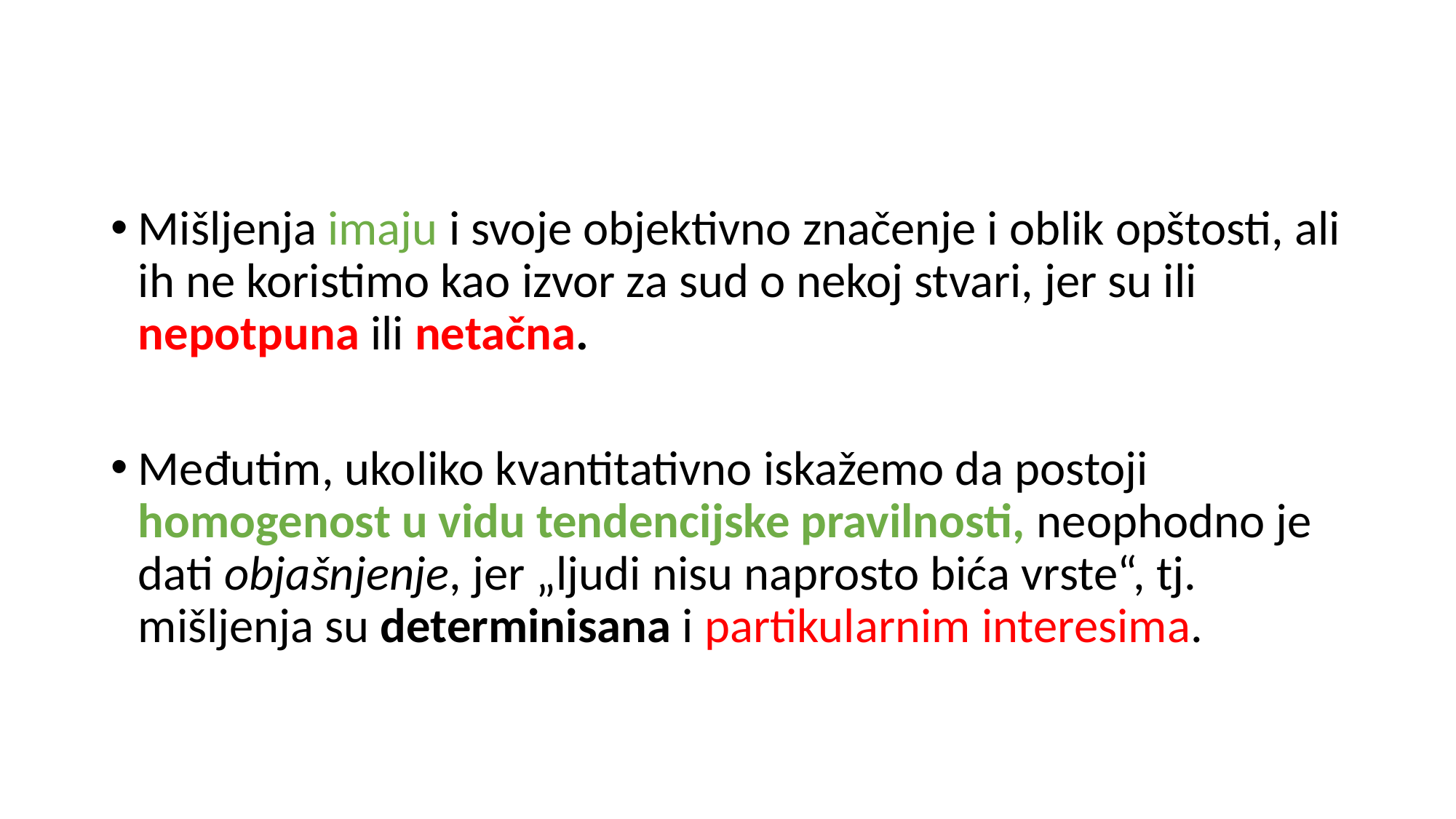

Mišljenja imaju i svoje objektivno značenje i oblik opštosti, ali ih ne koristimo kao izvor za sud o nekoj stvari, jer su ili nepotpuna ili netačna.

Međutim, ukoliko kvantitativno iskažemo da postoji homogenost u vidu tendencijske pravilnosti, neophodno je dati objašnjenje, jer „ljudi nisu naprosto bića vrste“, tj. mišljenja su determinisana i partikularnim interesima.